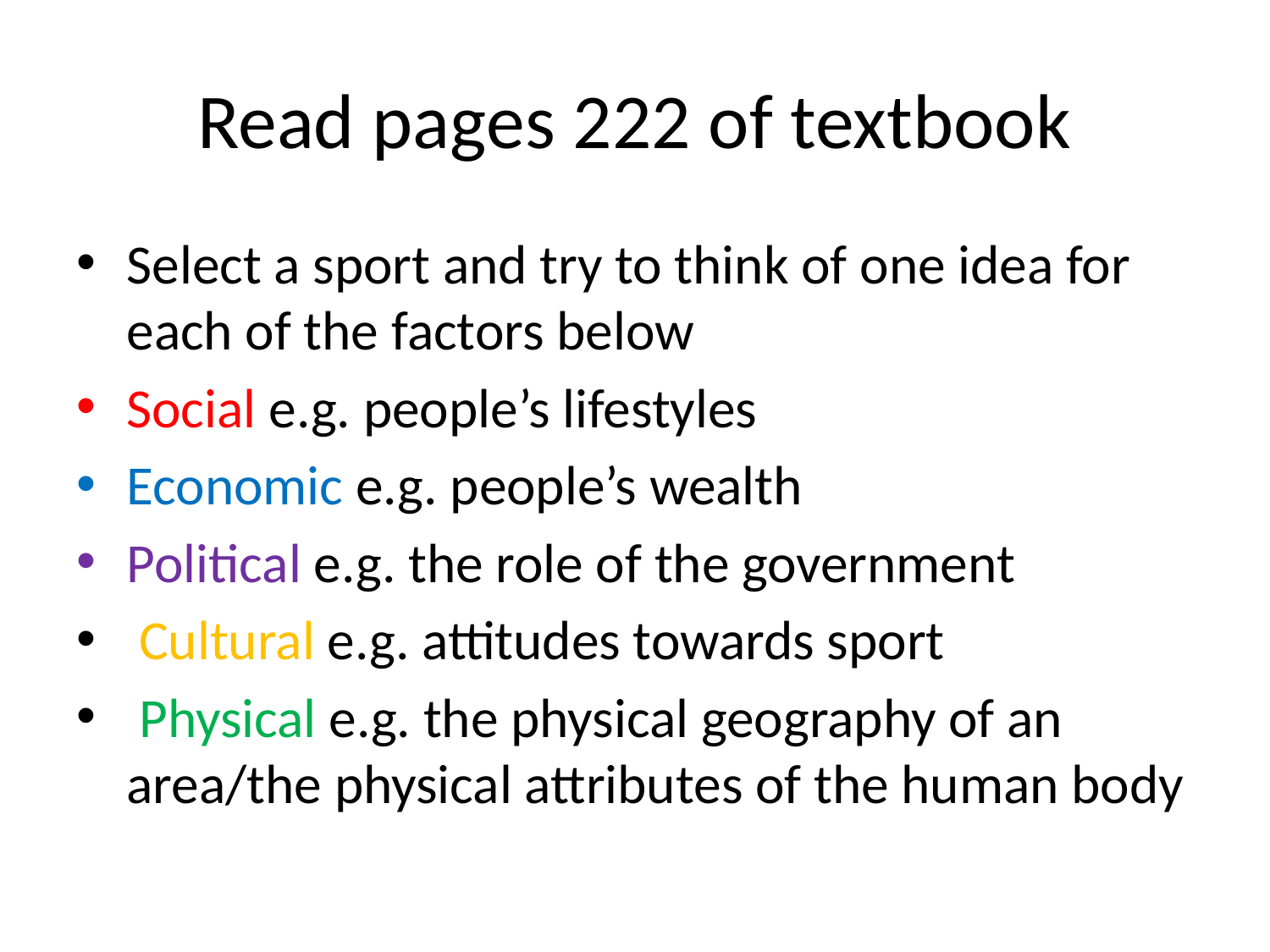

# Read pages 222 of textbook
Select a sport and try to think of one idea for each of the factors below
Social e.g. people’s lifestyles
Economic e.g. people’s wealth
Political e.g. the role of the government
 Cultural e.g. attitudes towards sport
 Physical e.g. the physical geography of an area/the physical attributes of the human body